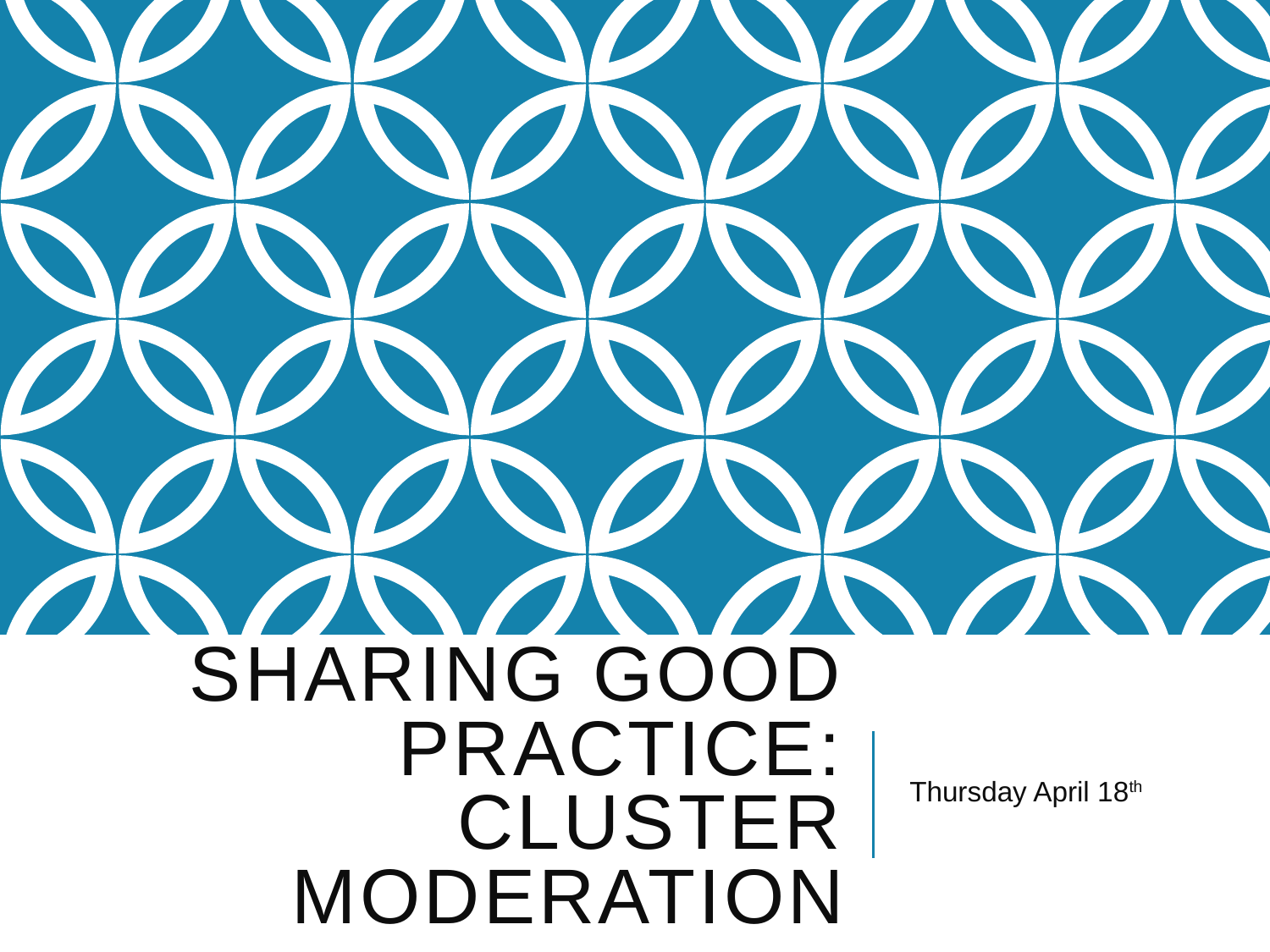

# Sharing good practice: Cluster Moderation
Thursday April 18th